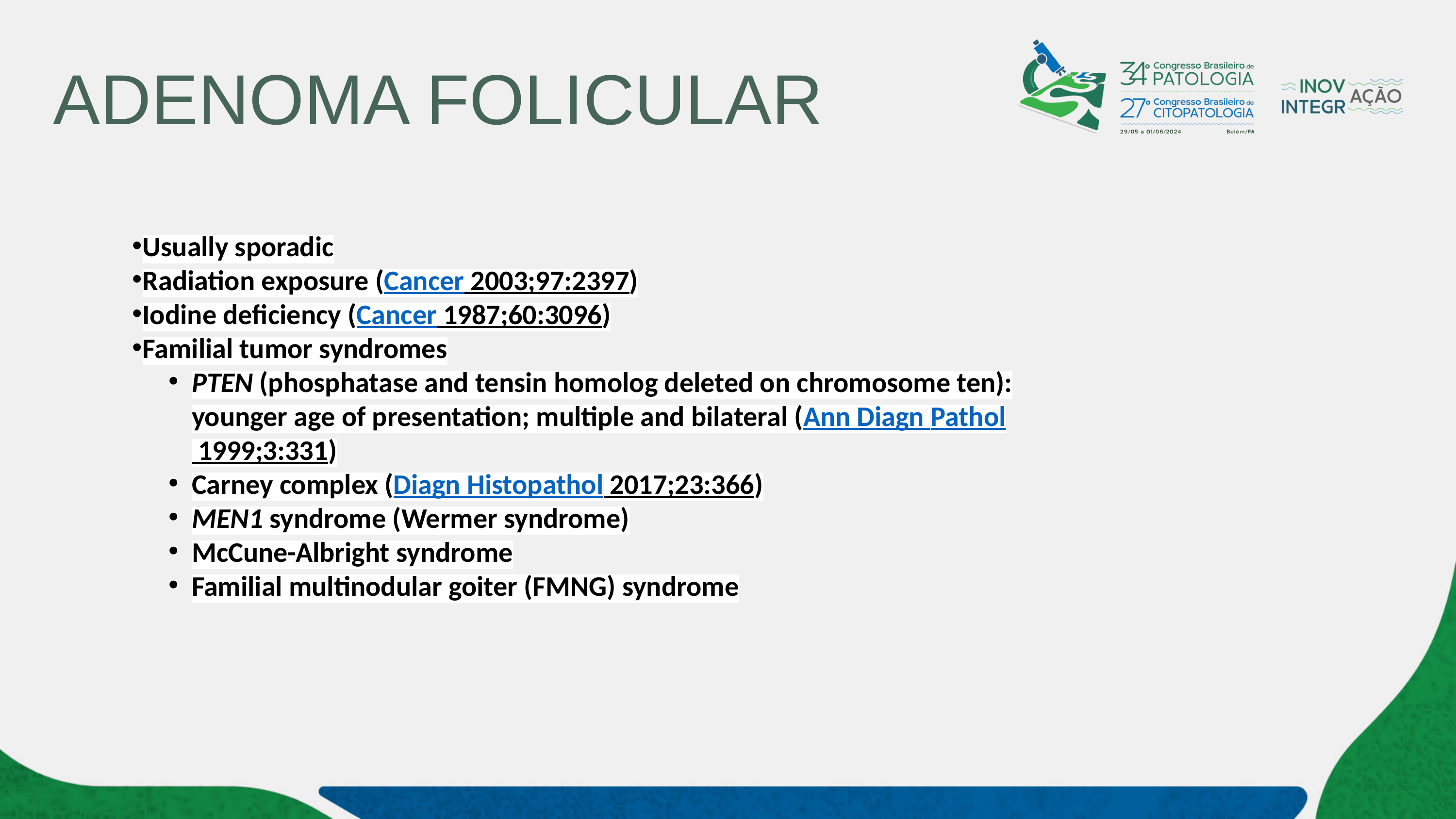

# ADENOMA FOLICULAR
Usually sporadic
Radiation exposure (Cancer 2003;97:2397)
Iodine deficiency (Cancer 1987;60:3096)
Familial tumor syndromes
PTEN (phosphatase and tensin homolog deleted on chromosome ten): younger age of presentation; multiple and bilateral (Ann Diagn Pathol 1999;3:331)
Carney complex (Diagn Histopathol 2017;23:366)
MEN1 syndrome (Wermer syndrome)
McCune-Albright syndrome
Familial multinodular goiter (FMNG) syndrome